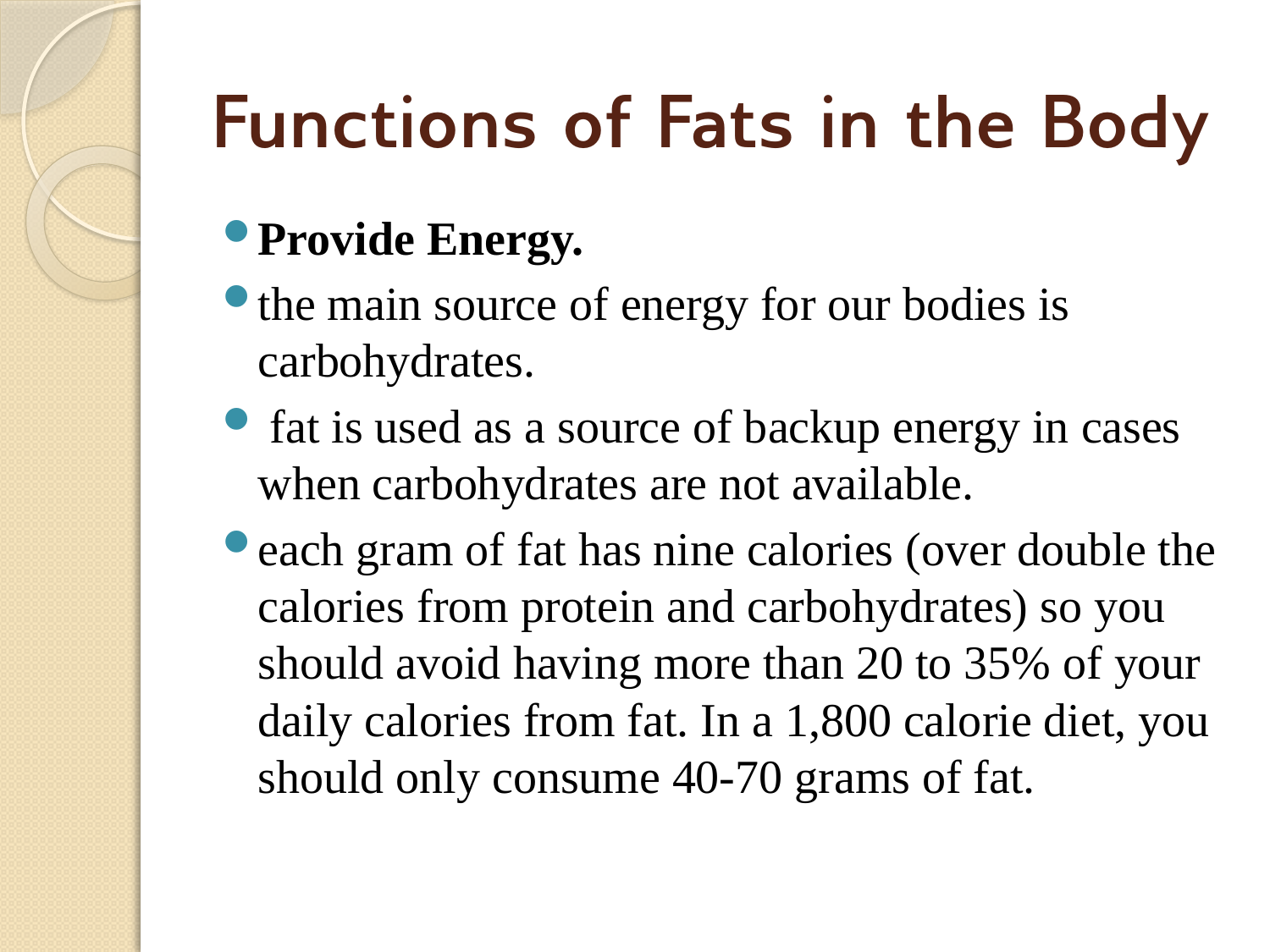

# Functions of Fats in the Body
Provide Energy.
the main source of energy for our bodies is carbohydrates.
 fat is used as a source of backup energy in cases when carbohydrates are not available.
each gram of fat has nine calories (over double the calories from protein and carbohydrates) so you should avoid having more than 20 to 35% of your daily calories from fat. In a 1,800 calorie diet, you should only consume 40-70 grams of fat.